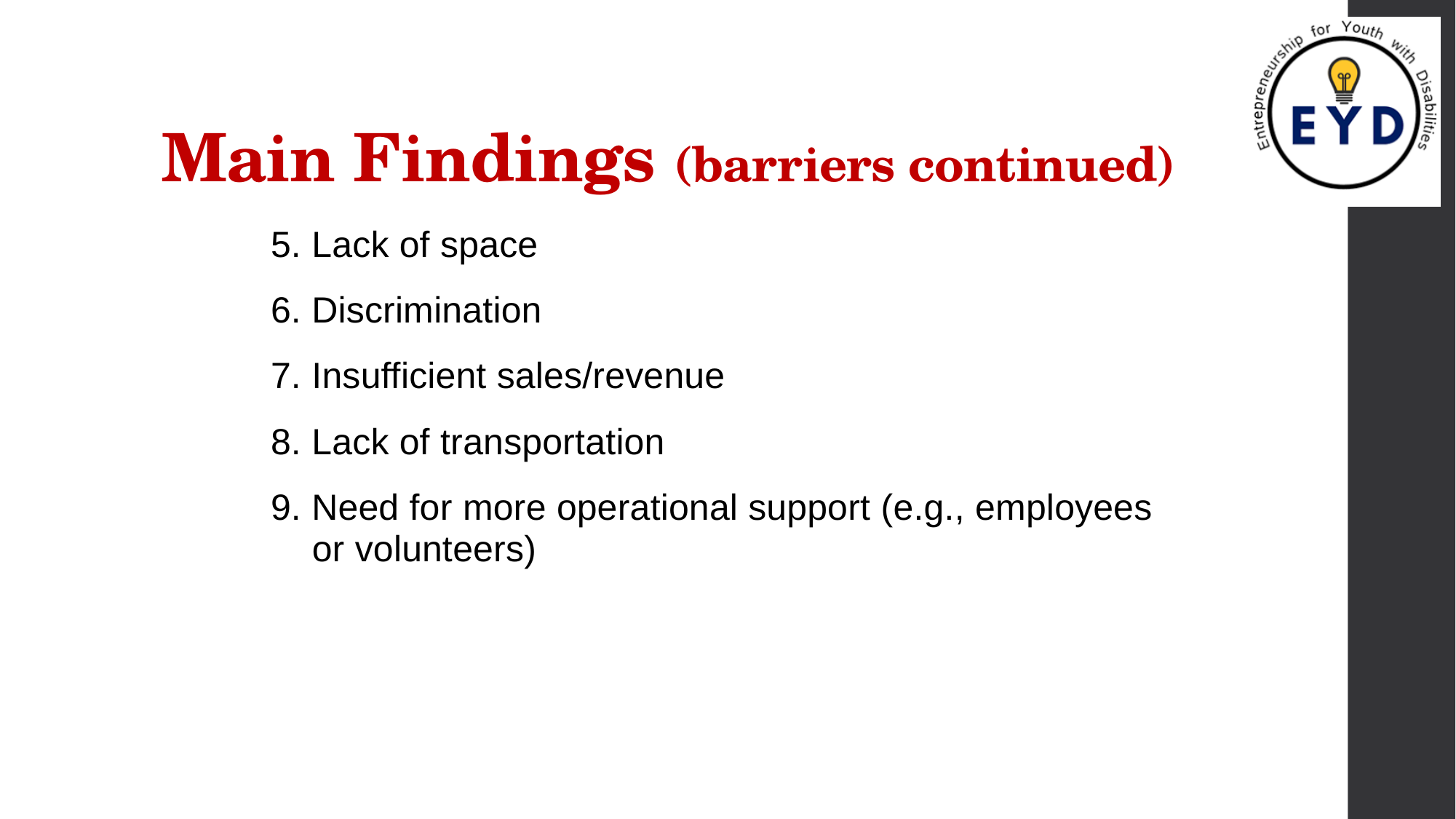

# Main Findings (barriers continued)
	5. Lack of space
	6. Discrimination
	7. Insufficient sales/revenue
	8. Lack of transportation
	9. Need for more operational support (e.g., employees 	    or volunteers)